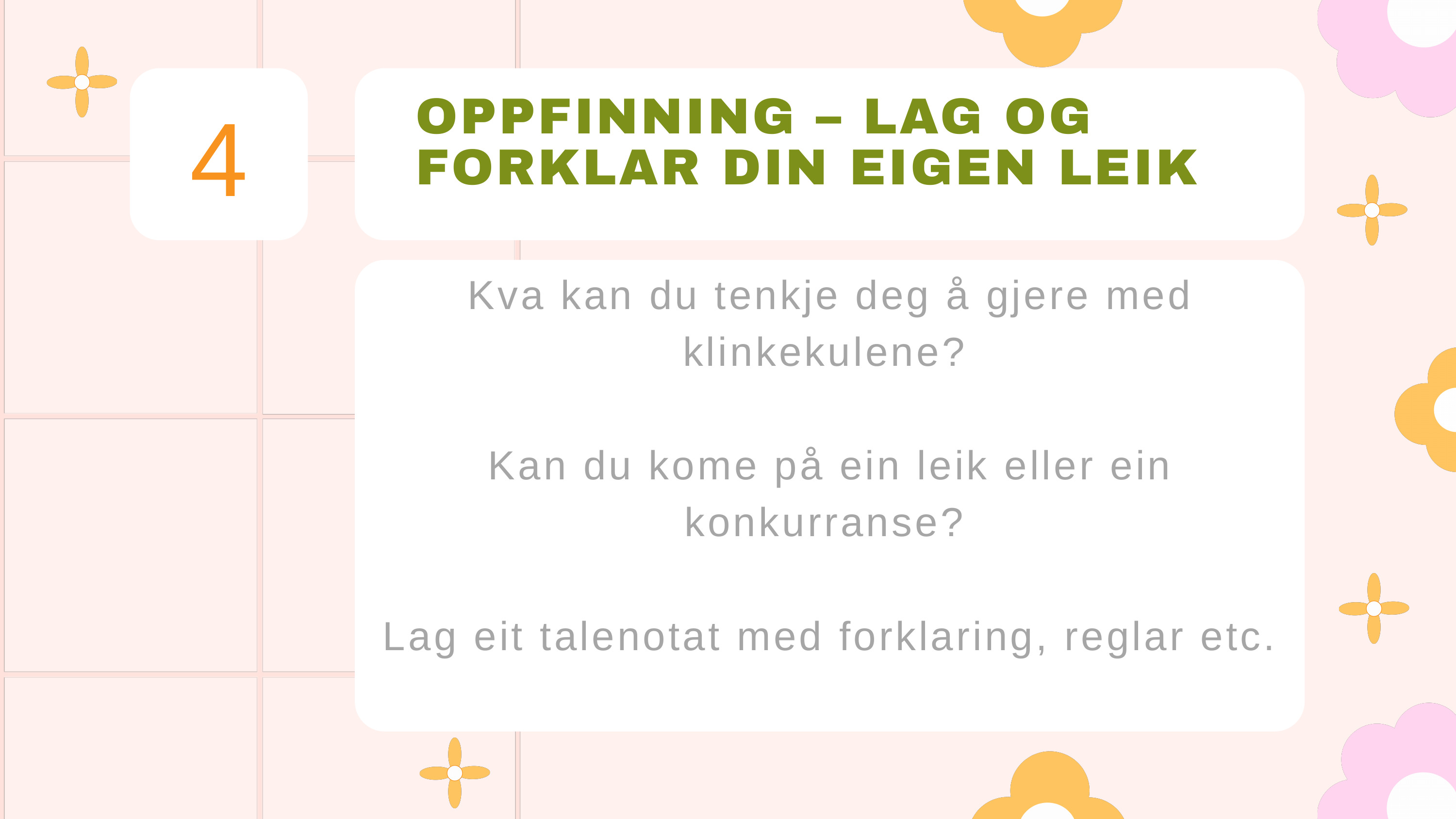

OPPFINNING – LAG OG FORKLAR DIN EIGEN LEIK
4

Kva kan du tenkje deg å gjere med klinkekulene?

Kan du kome på ein leik eller ein konkurranse?

Lag eit talenotat med forklaring, reglar etc.